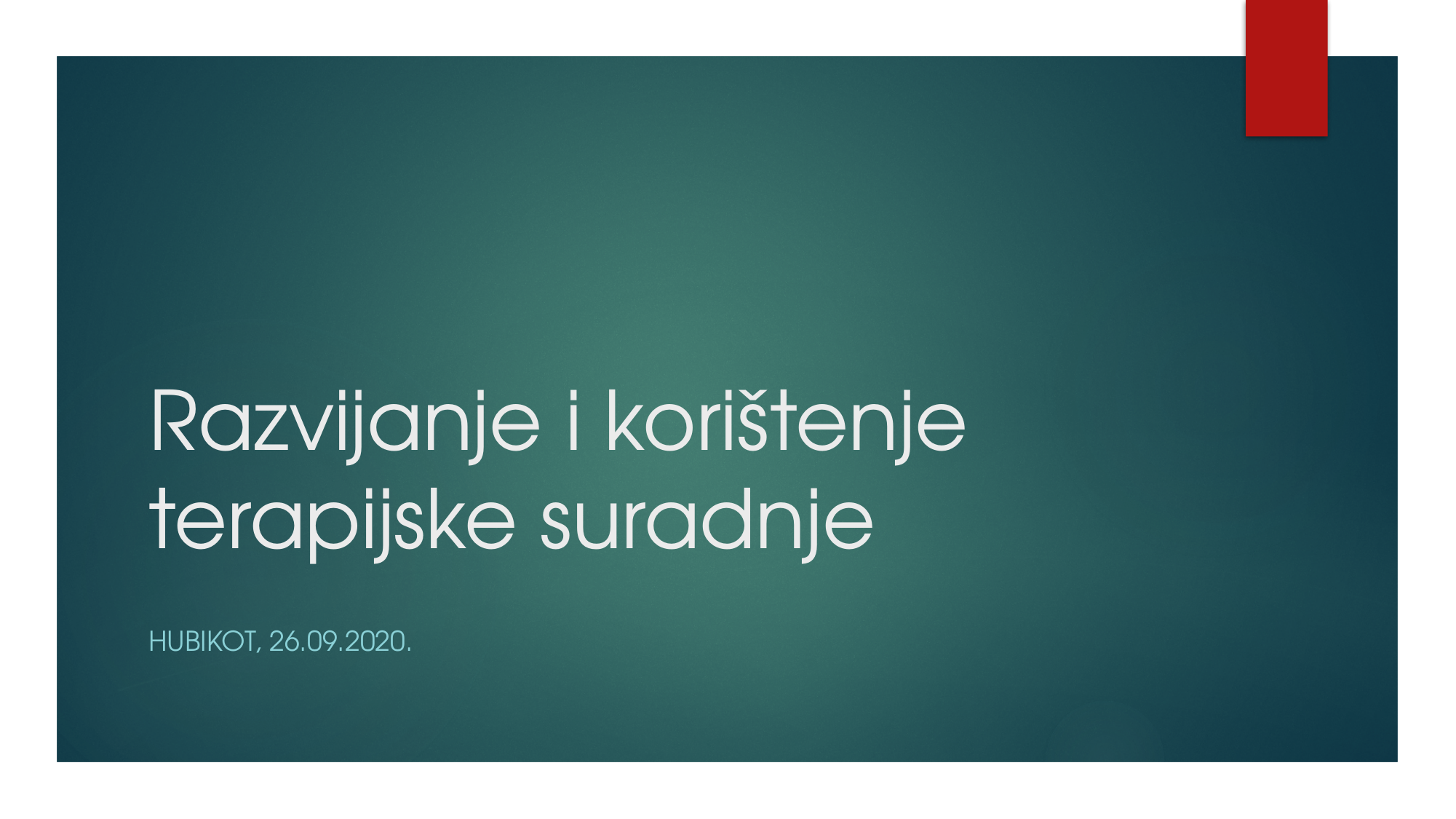

# Razvijanje i korištenje terapijske suradnje

HUBIKOT, 26.09.2020.